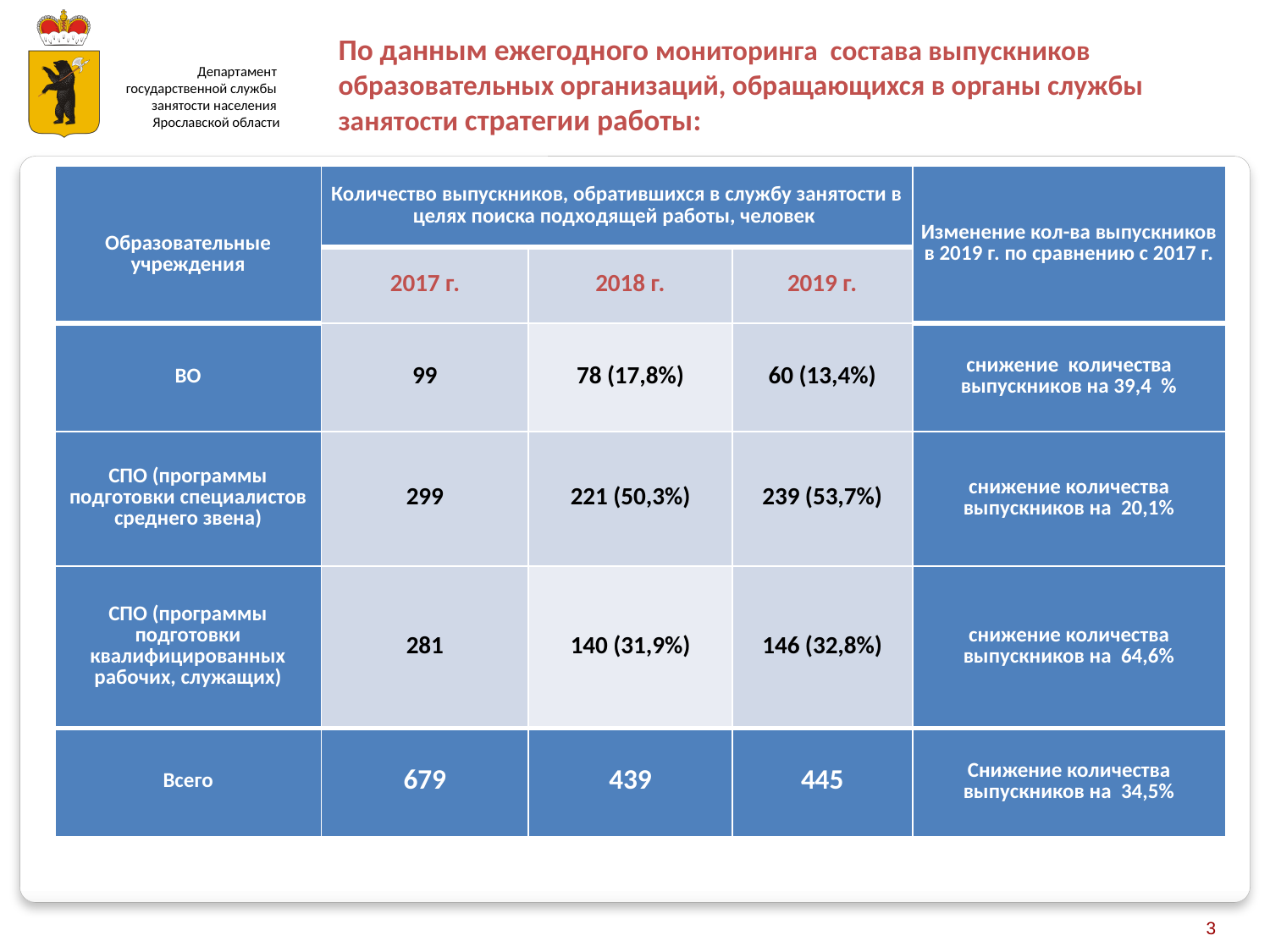

По данным ежегодного мониторинга  состава выпускников образовательных организаций, обращающихся в органы службы занятости стратегии работы:
| Образовательные учреждения | Количество выпускников, обратившихся в службу занятости в целях поиска подходящей работы, человек |  |  | Изменение кол-ва выпускников в 2019 г. по сравнению с 2017 г. |
| --- | --- | --- | --- | --- |
|  | 2017 г. | 2018 г. | 2019 г. |  |
| ВО | 99 | 78 (17,8%) | 60 (13,4%) | снижение количества выпускников на 39,4 % |
| СПО (программы подготовки специалистов среднего звена) | 299 | 221 (50,3%) | 239 (53,7%) | снижение количества выпускников на 20,1% |
| СПО (программы подготовки квалифицированных рабочих, служащих) | 281 | 140 (31,9%) | 146 (32,8%) | снижение количества выпускников на 64,6% |
| Всего | 679 | 439 | 445 | Снижение количества выпускников на 34,5% |

обучение велось на бюджетной основе
3